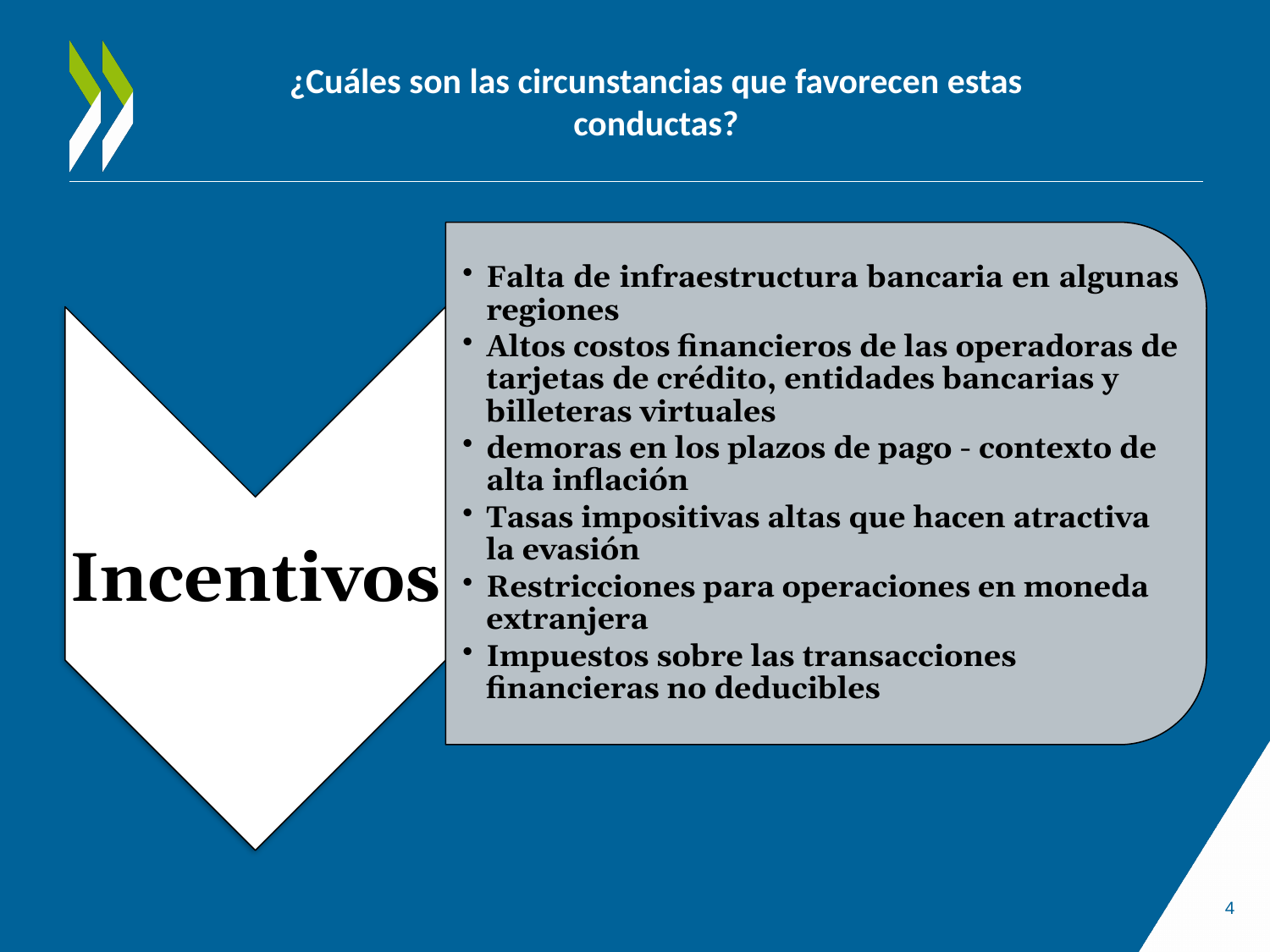

# ¿Cuáles son las circunstancias que favorecen estas conductas?
Incentivos
Falta de infraestructura bancaria en algunas regiones
Altos costos financieros de las operadoras de tarjetas de crédito, entidades bancarias y billeteras virtuales
demoras en los plazos de pago - contexto de alta inflación
Tasas impositivas altas que hacen atractiva la evasión
Restricciones para operaciones en moneda extranjera
Impuestos sobre las transacciones financieras no deducibles
4